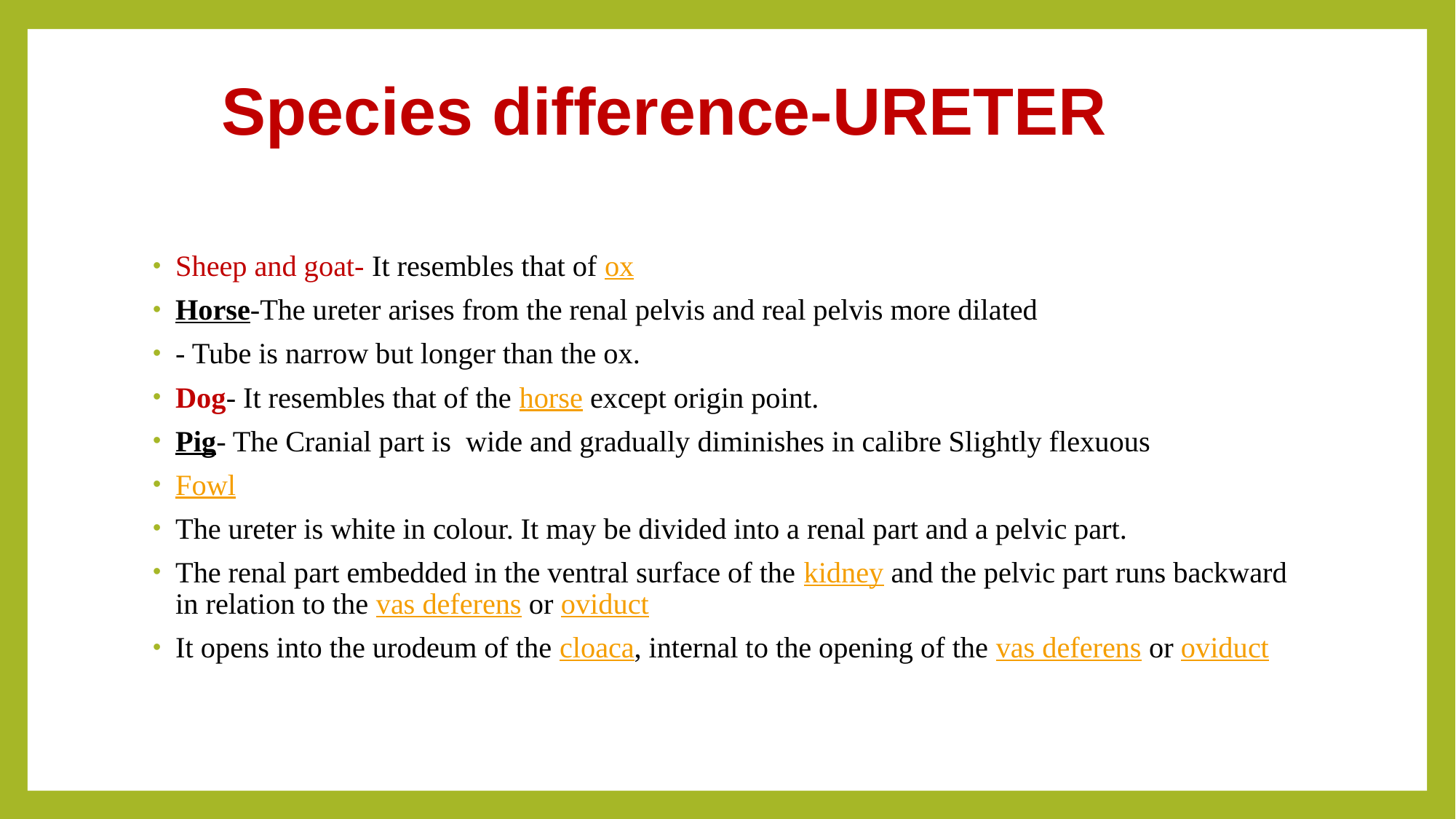

# Species difference-URETER
Sheep and goat- It resembles that of ox
Horse-The ureter arises from the renal pelvis and real pelvis more dilated
- Tube is narrow but longer than the ox.
Dog- It resembles that of the horse except origin point.
Pig- The Cranial part is  wide and gradually diminishes in calibre Slightly flexuous
Fowl
The ureter is white in colour. It may be divided into a renal part and a pelvic part.
The renal part embedded in the ventral surface of the kidney and the pelvic part runs backward in relation to the vas deferens or oviduct
It opens into the urodeum of the cloaca, internal to the opening of the vas deferens or oviduct